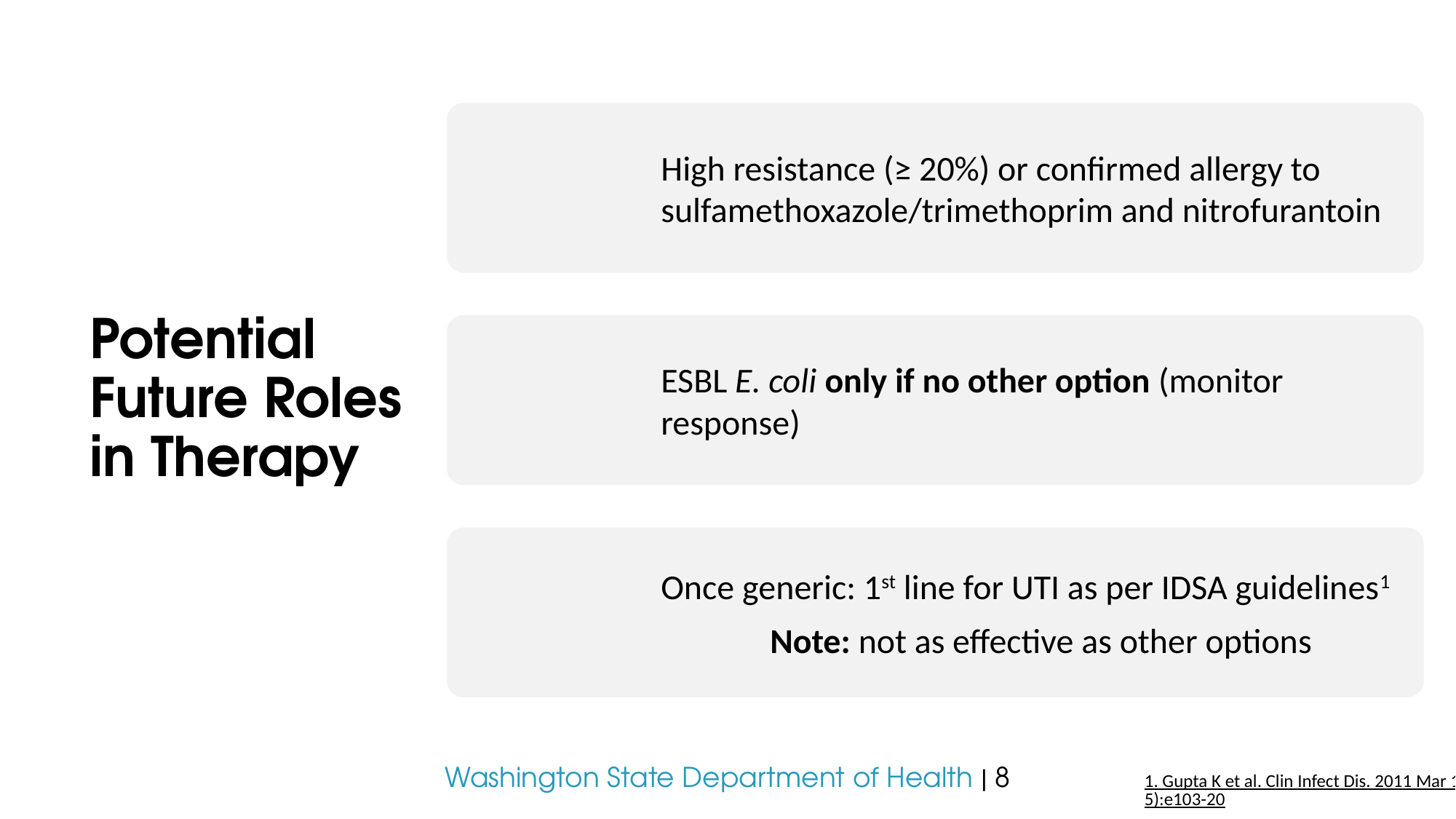

Potential Future Roles in Therapy
High resistance (≥ 20%) or confirmed allergy to sulfamethoxazole/trimethoprim and nitrofurantoin
ESBL E. coli only if no other option (monitor response)
Once generic: 1st line for UTI as per IDSA guidelines1
	Note: not as effective as other options

1. Gupta K et al. Clin Infect Dis. 2011 Mar 1;52(5):e103-20